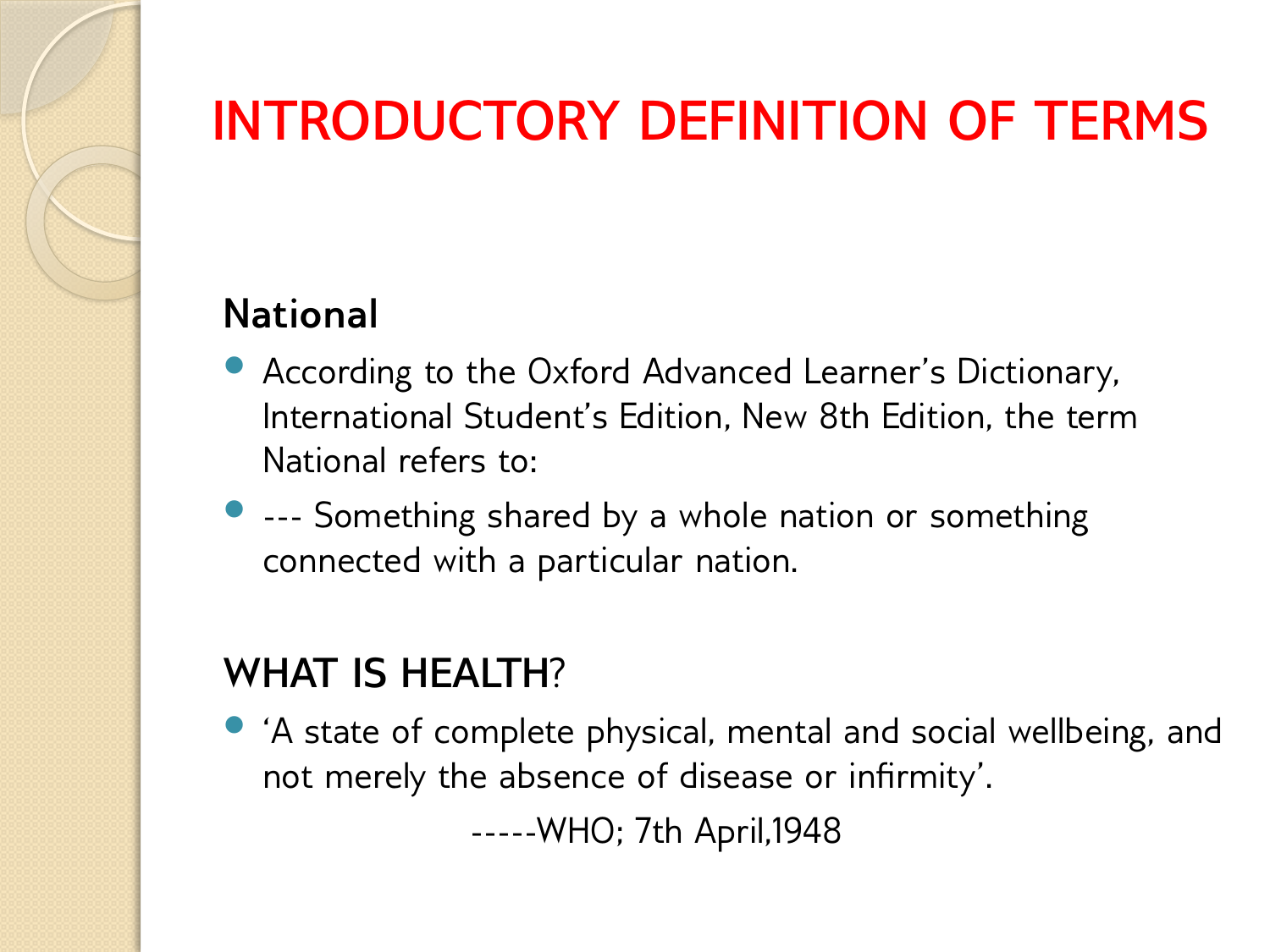

# INTRODUCTORY DEFINITION OF TERMS

National
According to the Oxford Advanced Learner’s Dictionary, International Student’s Edition, New 8th Edition, the term National refers to:
--- Something shared by a whole nation or something connected with a particular nation.

WHAT IS HEALTH?
‘A state of complete physical, mental and social wellbeing, and not merely the absence of disease or infirmity’.
                      -----WHO; 7th April,1948